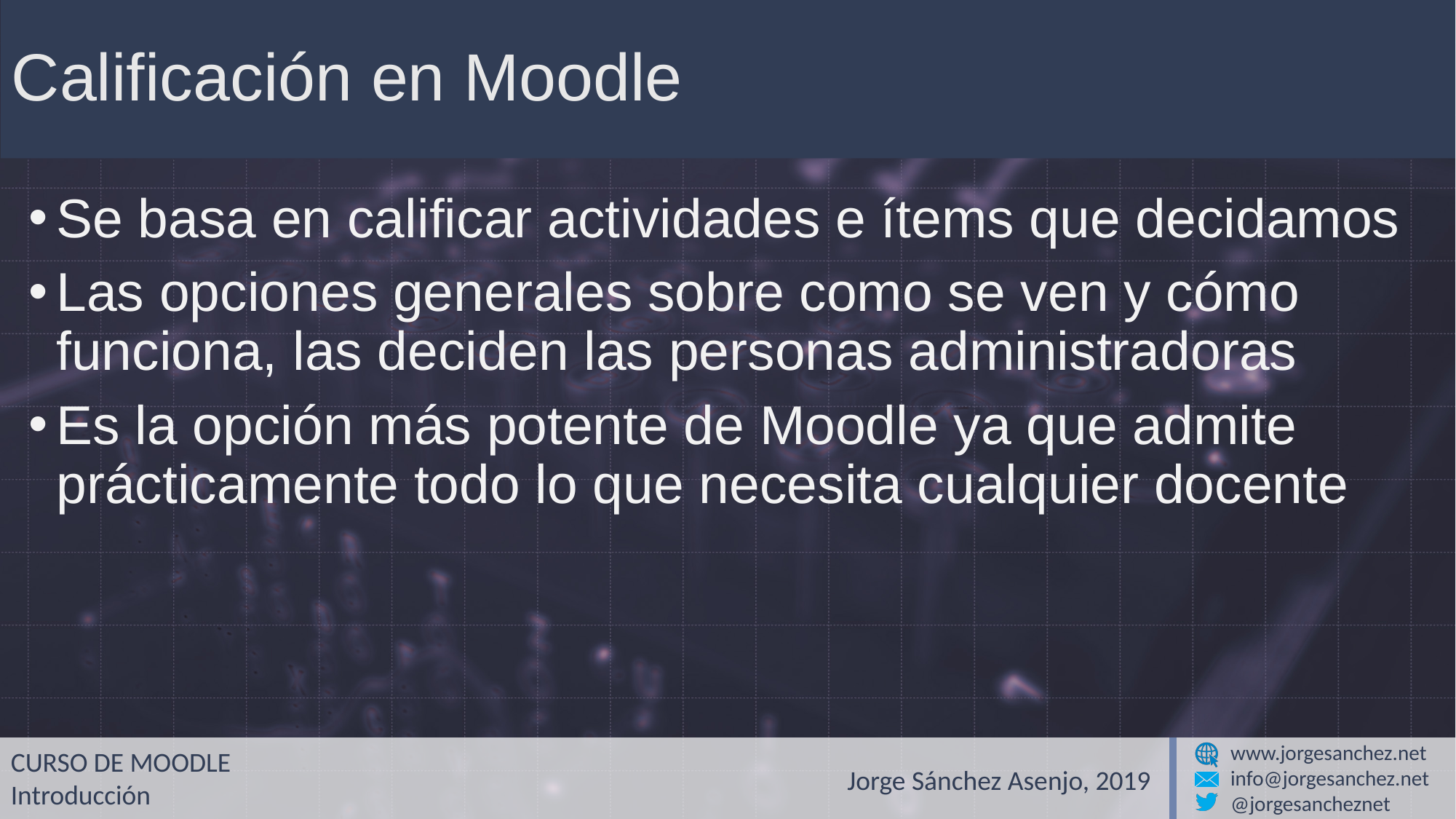

# Calificación en Moodle
Se basa en calificar actividades e ítems que decidamos
Las opciones generales sobre como se ven y cómo funciona, las deciden las personas administradoras
Es la opción más potente de Moodle ya que admite prácticamente todo lo que necesita cualquier docente